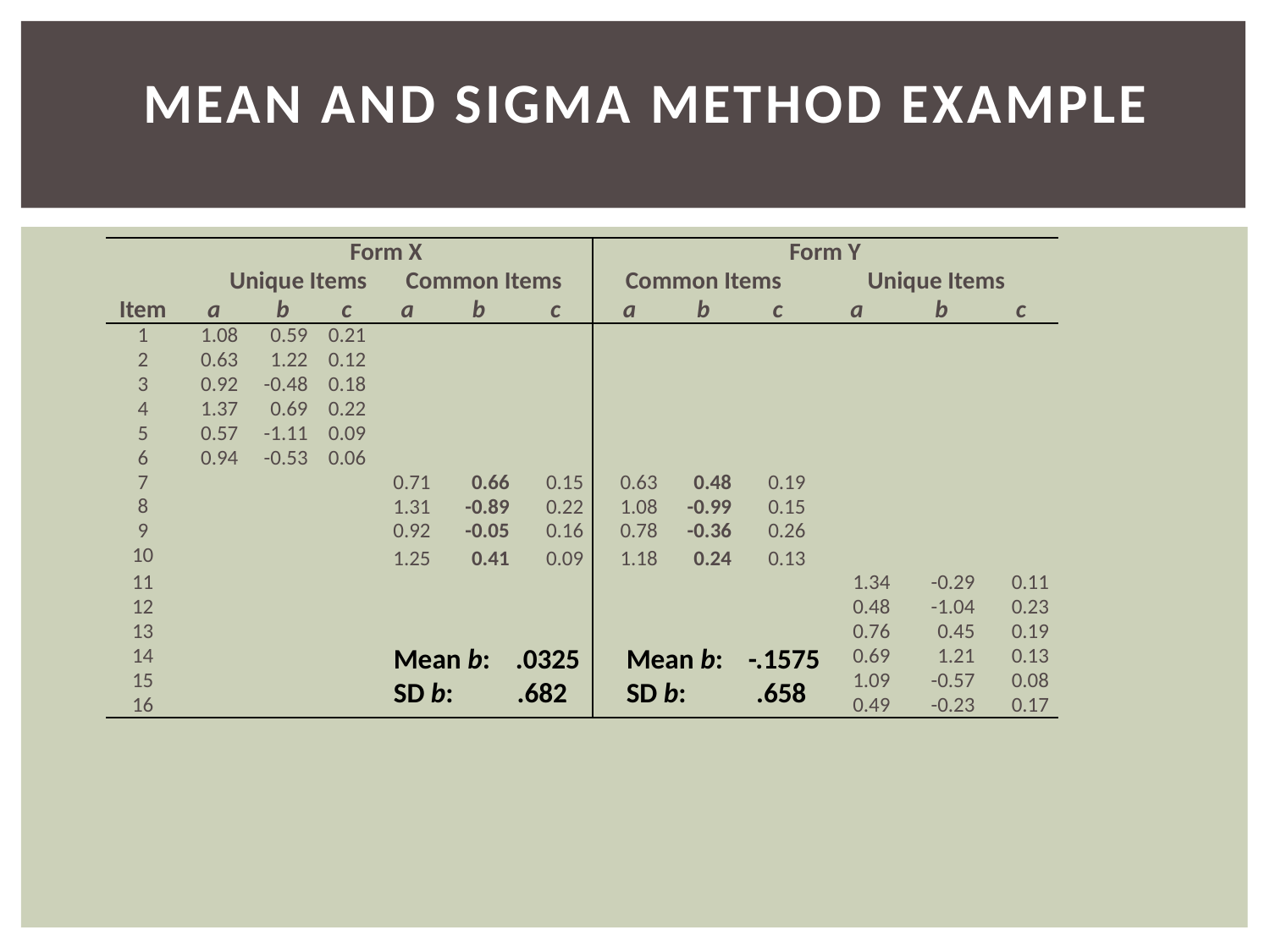

# Mean and Sigma Method example
|  | Form X |  |  |  |  |  | Form Y |  |  |  |  |  |
| --- | --- | --- | --- | --- | --- | --- | --- | --- | --- | --- | --- | --- |
|  | Unique Items |  |  | Common Items |  |  | Common Items |  |  | Unique Items |  |  |
| Item | a | b | c | a | b | c | a | b | c | a | b | c |
| 1 | 1.08 | 0.59 | 0.21 |  |  |  |  |  |  |  |  |  |
| 2 | 0.63 | 1.22 | 0.12 |  |  |  |  |  |  |  |  |  |
| 3 | 0.92 | -0.48 | 0.18 |  |  |  |  |  |  |  |  |  |
| 4 | 1.37 | 0.69 | 0.22 |  |  |  |  |  |  |  |  |  |
| 5 | 0.57 | -1.11 | 0.09 |  |  |  |  |  |  |  |  |  |
| 6 | 0.94 | -0.53 | 0.06 |  |  |  |  |  |  |  |  |  |
| 7 |  |  |  | 0.71 | 0.66 | 0.15 | 0.63 | 0.48 | 0.19 |  |  |  |
| 8 |  |  |  | 1.31 | -0.89 | 0.22 | 1.08 | -0.99 | 0.15 |  |  |  |
| 9 |  |  |  | 0.92 | -0.05 | 0.16 | 0.78 | -0.36 | 0.26 |  |  |  |
| 10 |  |  |  | 1.25 | 0.41 | 0.09 | 1.18 | 0.24 | 0.13 |  |  |  |
| 11 |  |  |  |  |  |  |  |  |  | 1.34 | -0.29 | 0.11 |
| 12 |  |  |  |  |  |  |  |  |  | 0.48 | -1.04 | 0.23 |
| 13 |  |  |  |  |  |  |  |  |  | 0.76 | 0.45 | 0.19 |
| 14 |  |  |  |  |  |  |  |  |  | 0.69 | 1.21 | 0.13 |
| 15 |  |  |  |  |  |  |  |  |  | 1.09 | -0.57 | 0.08 |
| 16 |  |  |  |  |  |  |  |  |  | 0.49 | -0.23 | 0.17 |
Mean b:    -.1575
SD b:           .658
Mean b:    .0325
SD b:          .682